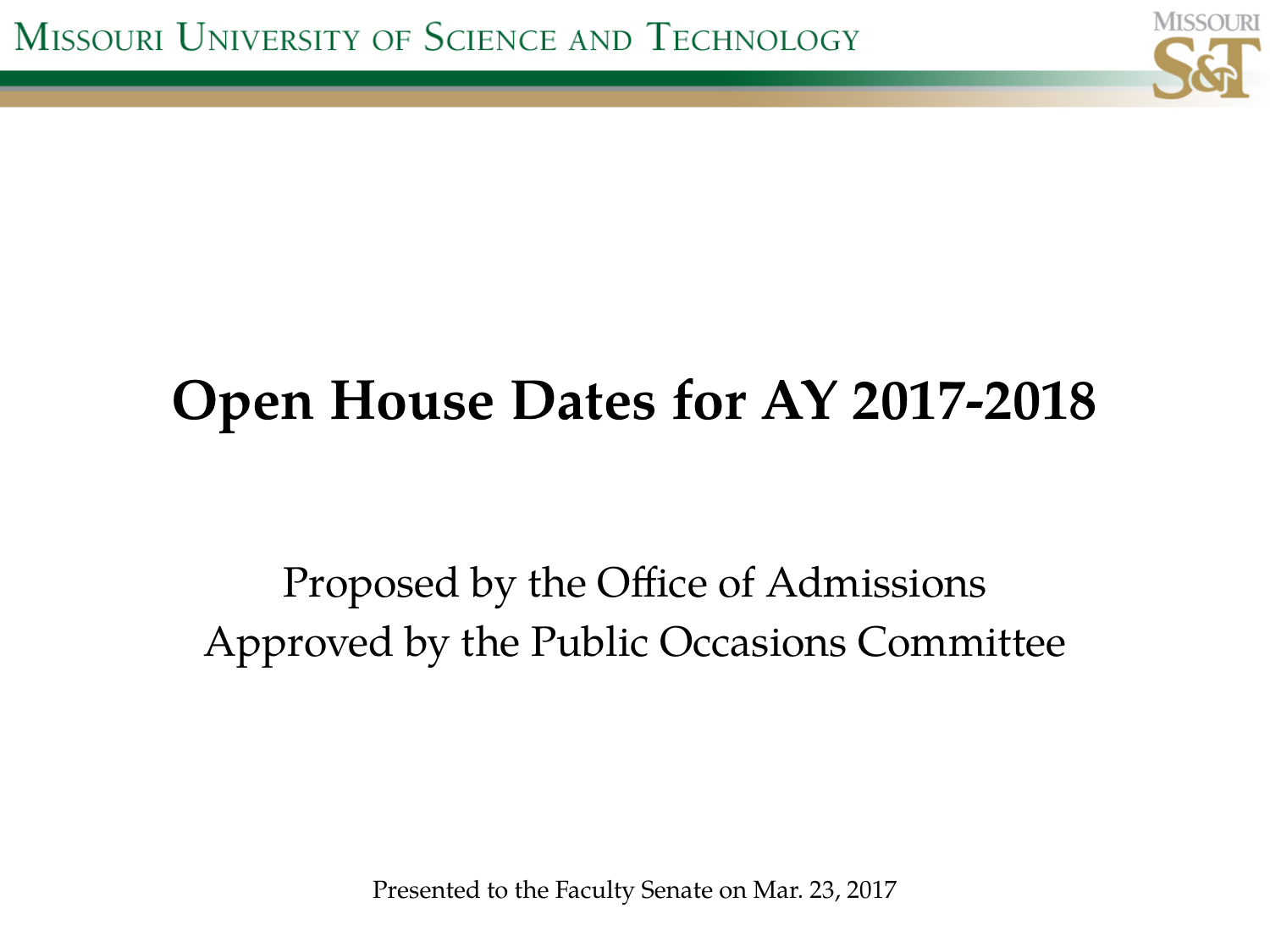

# Open House Dates for AY 2017-2018

Proposed by the Office of Admissions
Approved by the Public Occasions Committee

Presented to the Faculty Senate on Mar. 23, 2017